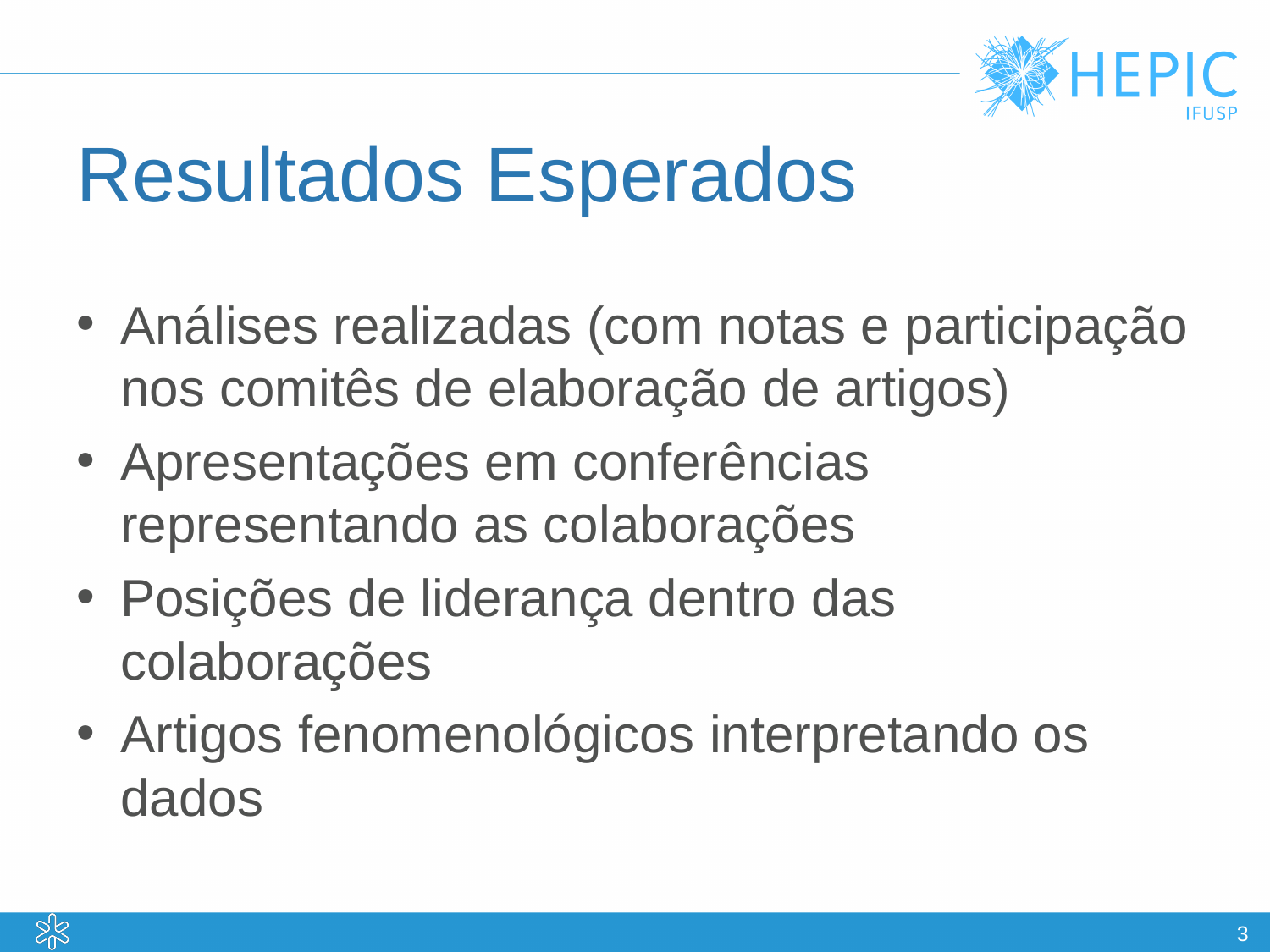

# Resultados Esperados
Análises realizadas (com notas e participação nos comitês de elaboração de artigos)
Apresentações em conferências representando as colaborações
Posições de liderança dentro das colaborações
Artigos fenomenológicos interpretando os dados
3